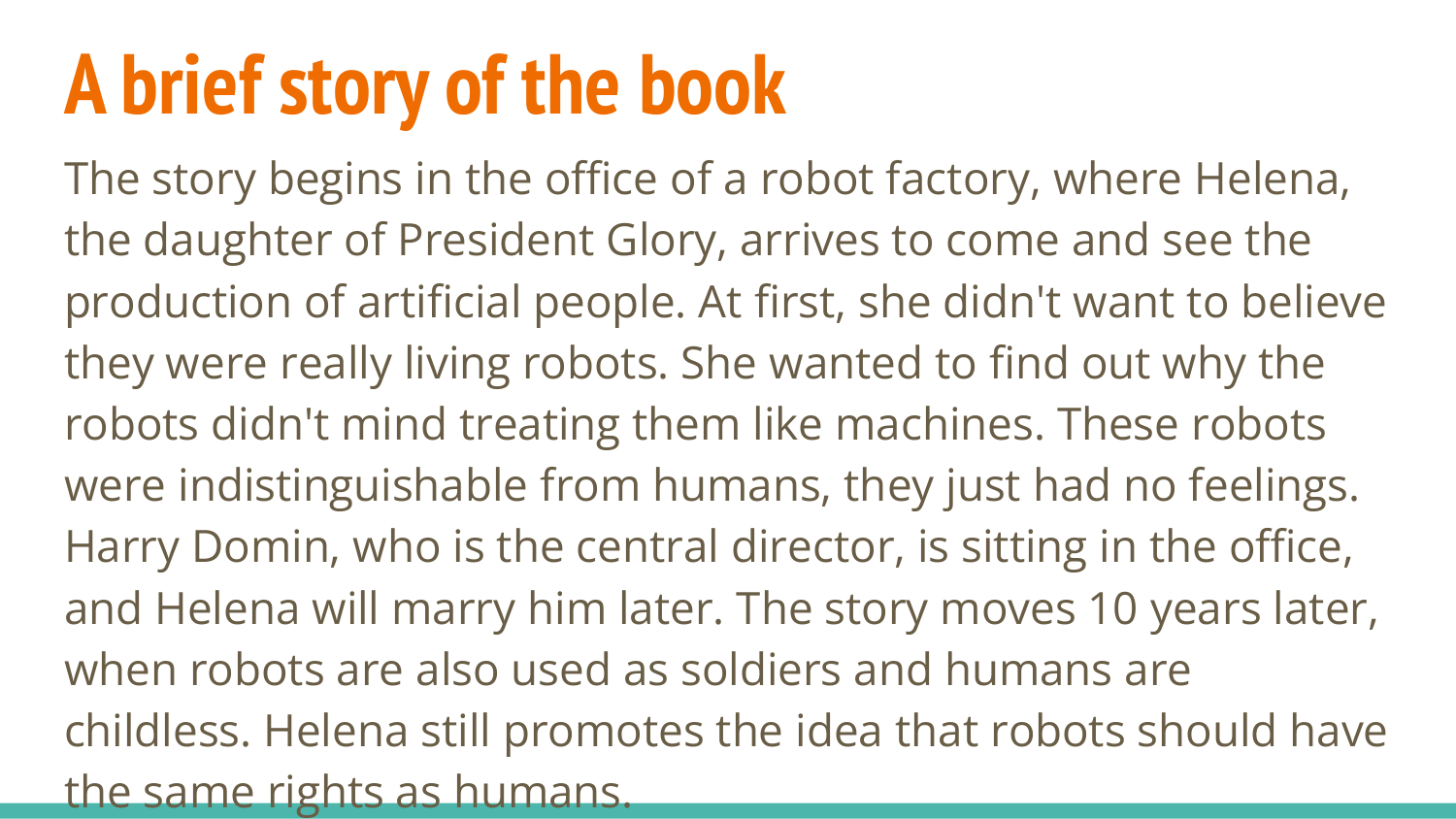

# A brief story of the book
The story begins in the office of a robot factory, where Helena, the daughter of President Glory, arrives to come and see the production of artificial people. At first, she didn't want to believe they were really living robots. She wanted to find out why the robots didn't mind treating them like machines. These robots were indistinguishable from humans, they just had no feelings. Harry Domin, who is the central director, is sitting in the office, and Helena will marry him later. The story moves 10 years later, when robots are also used as soldiers and humans are childless. Helena still promotes the idea that robots should have the same rights as humans.